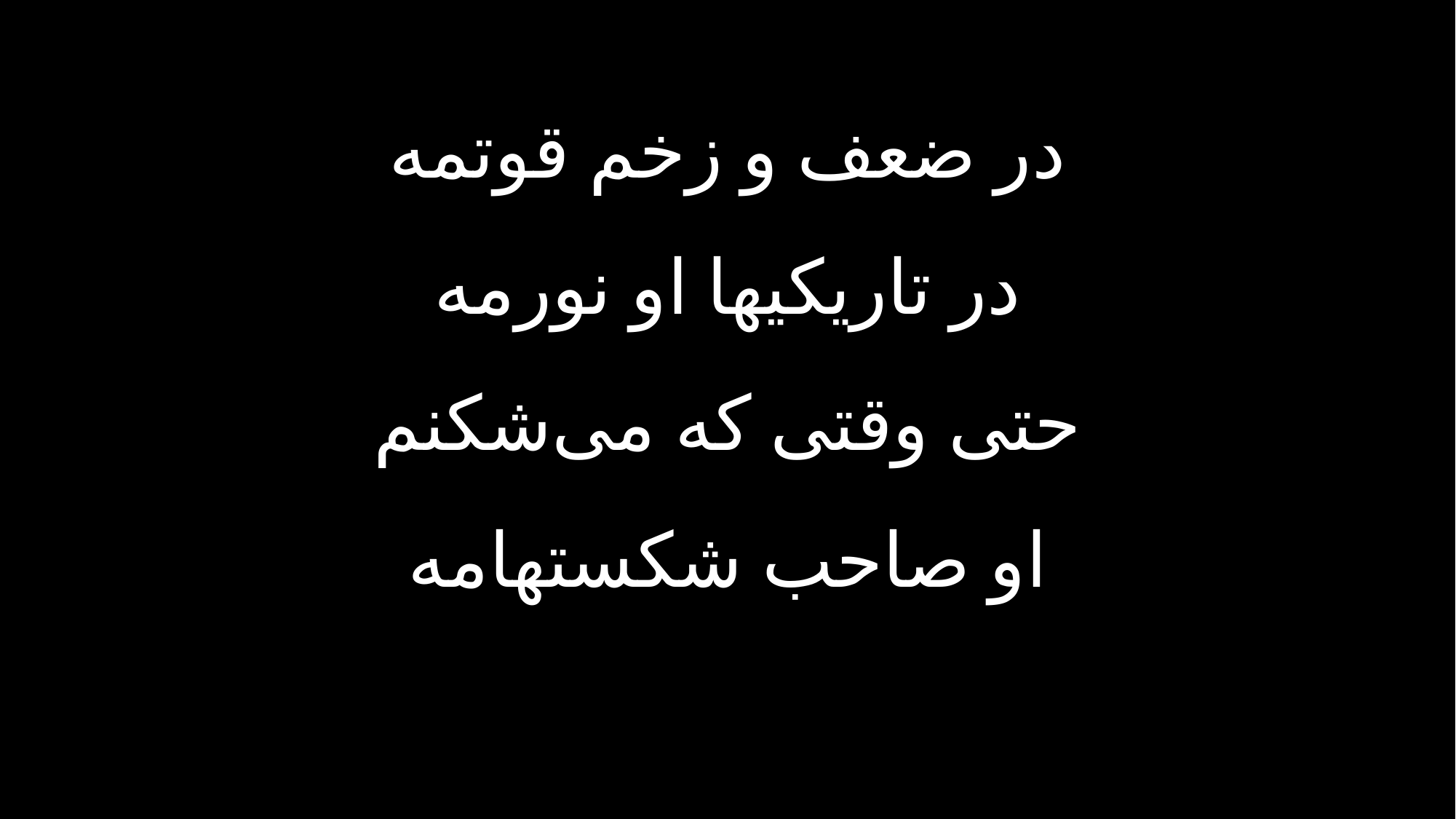

در ضعف و زخم قوتمه
در تاریکیها او نورمه
حتی وقتی که می‌شکنم
او صاحب شکستهامه